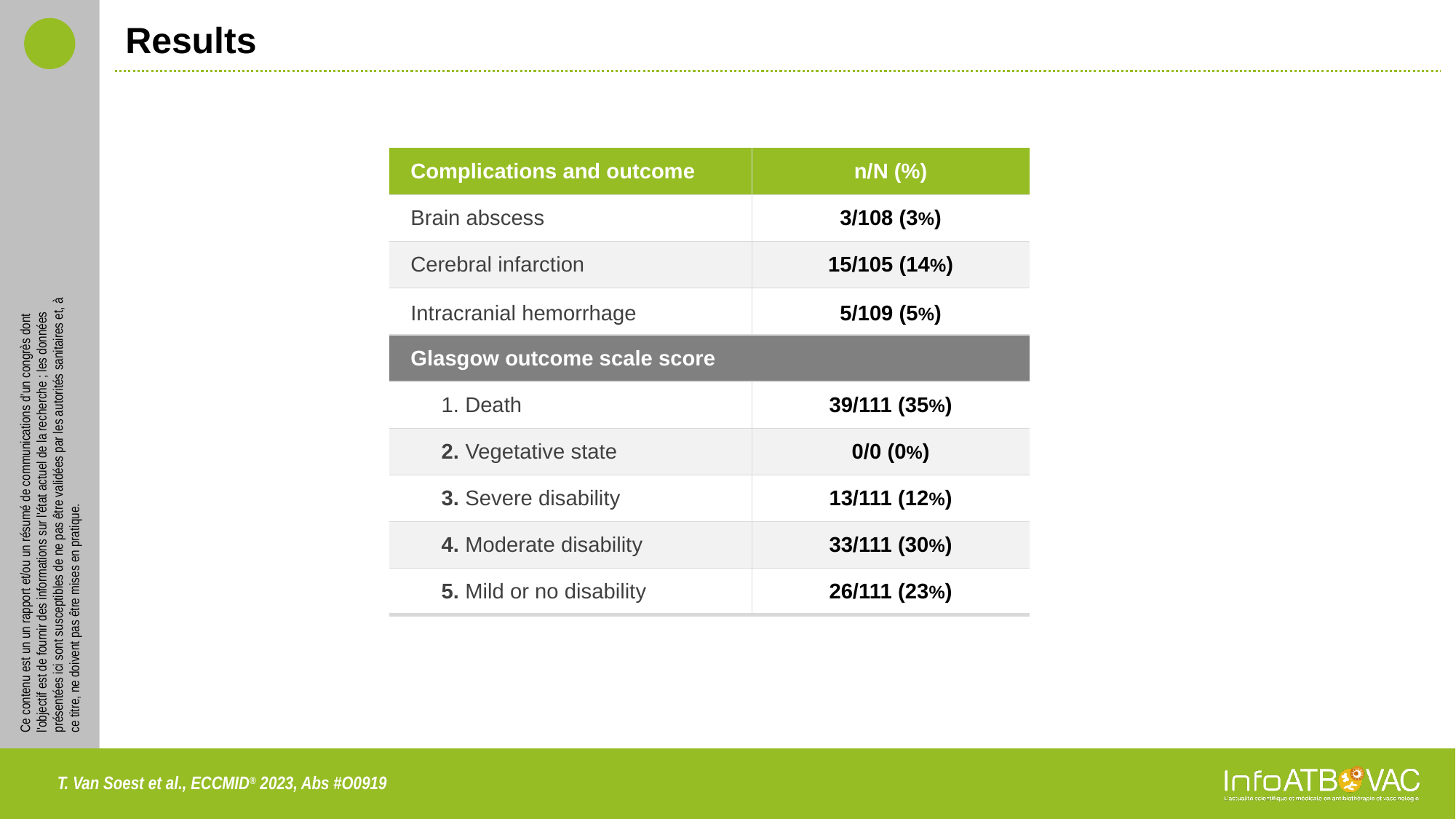

# Results
| Complications and outcome | n/N (%) |
| --- | --- |
| Brain abscess | 3/108 (3%) |
| Cerebral infarction | 15/105 (14%) |
| Intracranial hemorrhage | 5/109 (5%) |
| Glasgow outcome scale score |  |
| 1. Death | 39/111 (35%) |
| 2. Vegetative state | 0/0 (0%) |
| 3. Severe disability | 13/111 (12%) |
| 4. Moderate disability | 33/111 (30%) |
| 5. Mild or no disability | 26/111 (23%) |
T. Van Soest et al., ECCMID® 2023, Abs #O0919